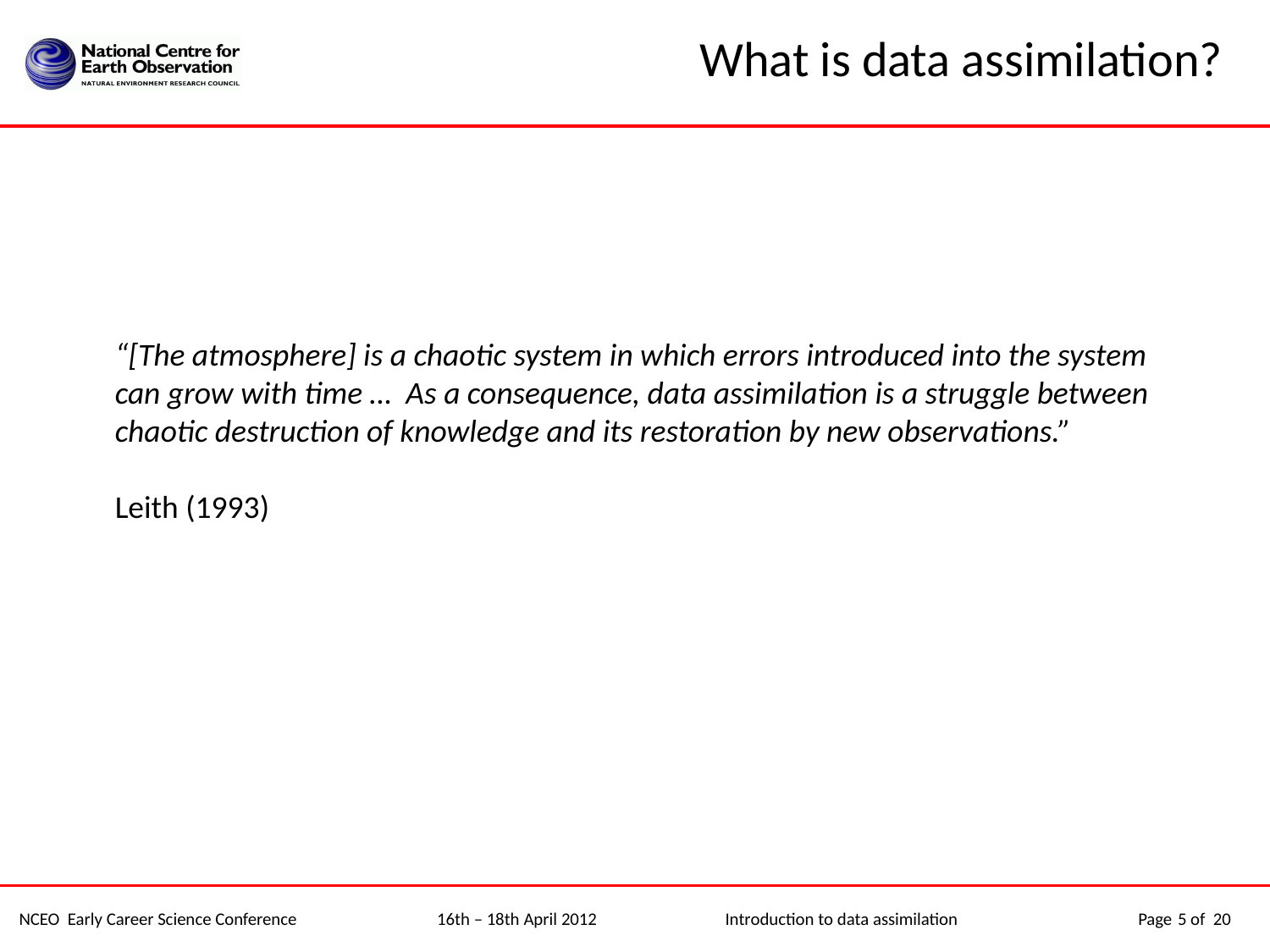

# What is data assimilation?
“[The atmosphere] is a chaotic system in which errors introduced into the system can grow with time …  As a consequence, data assimilation is a struggle between chaotic destruction of knowledge and its restoration by new observations.”

Leith (1993)